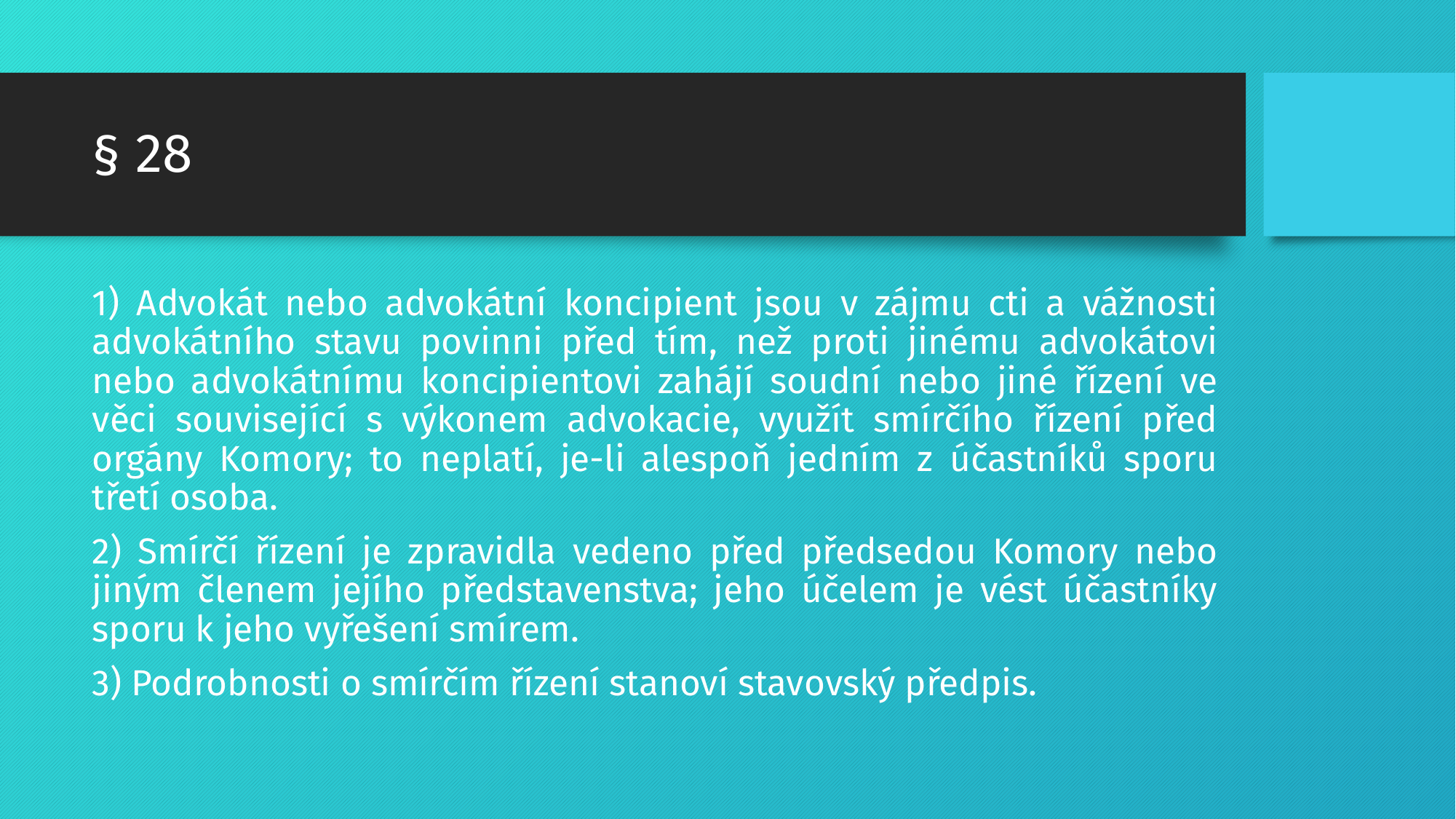

# § 28
1) Advokát nebo advokátní koncipient jsou v zájmu cti a vážnosti advokátního stavu povinni před tím, než proti jinému advokátovi nebo advokátnímu koncipientovi zahájí soudní nebo jiné řízení ve věci související s výkonem advokacie, využít smírčího řízení před orgány Komory; to neplatí, je-li alespoň jedním z účastníků sporu třetí osoba.
2) Smírčí řízení je zpravidla vedeno před předsedou Komory nebo jiným členem jejího představenstva; jeho účelem je vést účastníky sporu k jeho vyřešení smírem.
3) Podrobnosti o smírčím řízení stanoví stavovský předpis.